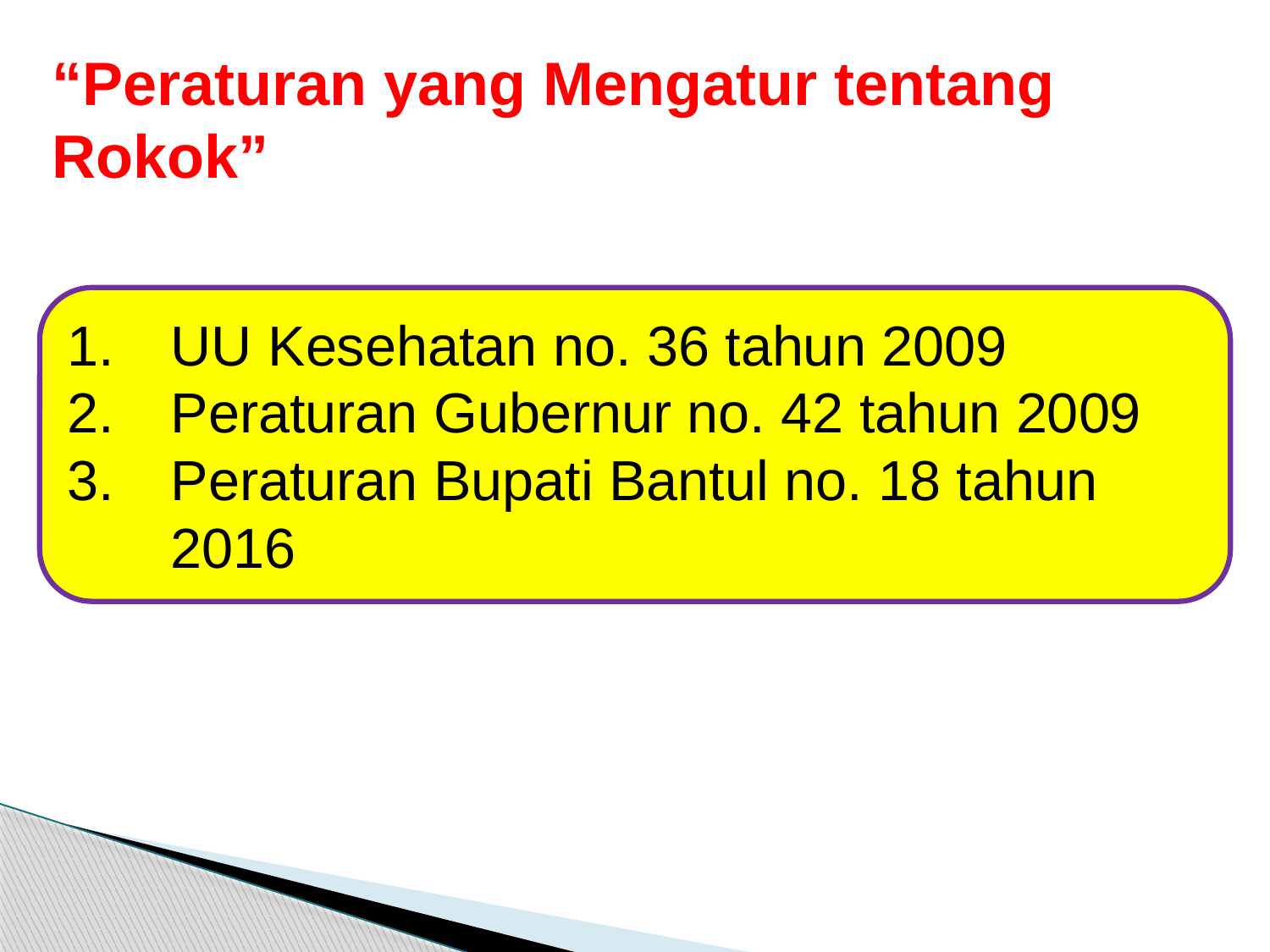

# “Peraturan yang Mengatur tentang Rokok”
UU Kesehatan no. 36 tahun 2009
Peraturan Gubernur no. 42 tahun 2009
Peraturan Bupati Bantul no. 18 tahun 2016